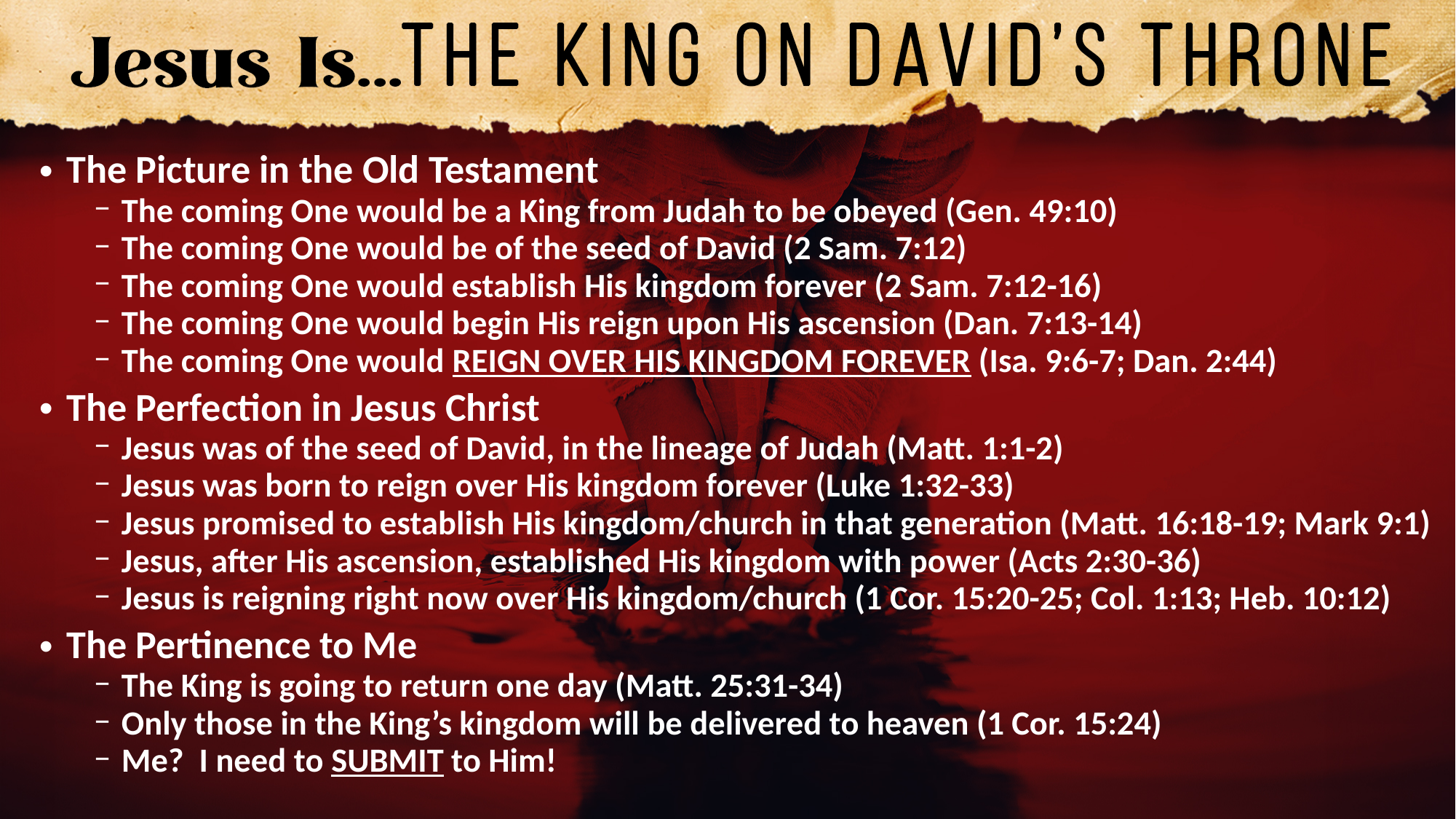

The Picture in the Old Testament
The coming One would be a King from Judah to be obeyed (Gen. 49:10)
The coming One would be of the seed of David (2 Sam. 7:12)
The coming One would establish His kingdom forever (2 Sam. 7:12-16)
The coming One would begin His reign upon His ascension (Dan. 7:13-14)
The coming One would REIGN OVER HIS KINGDOM FOREVER (Isa. 9:6-7; Dan. 2:44)
The Perfection in Jesus Christ
Jesus was of the seed of David, in the lineage of Judah (Matt. 1:1-2)
Jesus was born to reign over His kingdom forever (Luke 1:32-33)
Jesus promised to establish His kingdom/church in that generation (Matt. 16:18-19; Mark 9:1)
Jesus, after His ascension, established His kingdom with power (Acts 2:30-36)
Jesus is reigning right now over His kingdom/church (1 Cor. 15:20-25; Col. 1:13; Heb. 10:12)
The Pertinence to Me
The King is going to return one day (Matt. 25:31-34)
Only those in the King’s kingdom will be delivered to heaven (1 Cor. 15:24)
Me?  I need to SUBMIT to Him!